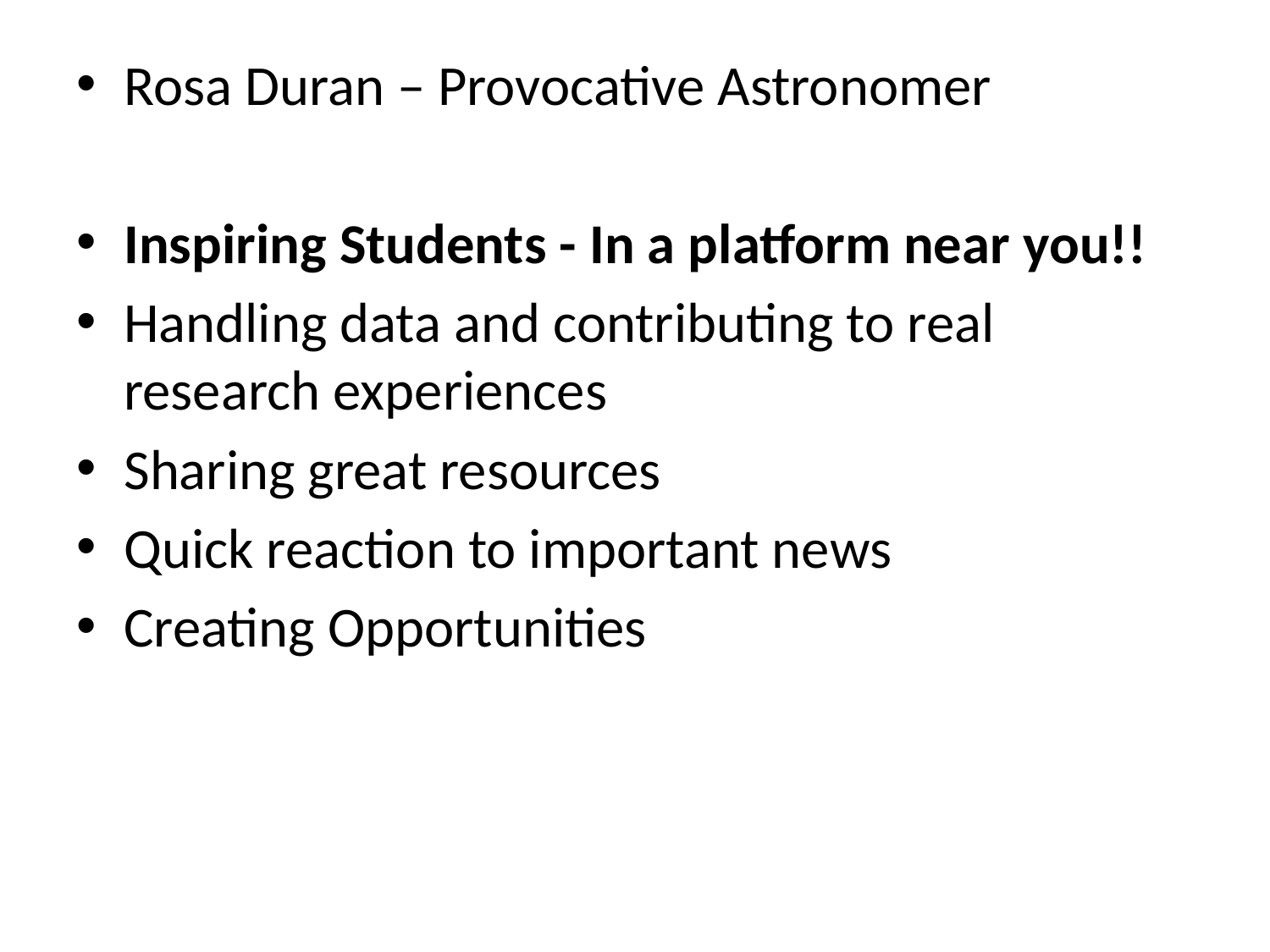

Rosa Duran – Provocative Astronomer

Inspiring Students - In a platform near you!!
Handling data and contributing to real research experiences
Sharing great resources
Quick reaction to important news
Creating Opportunities